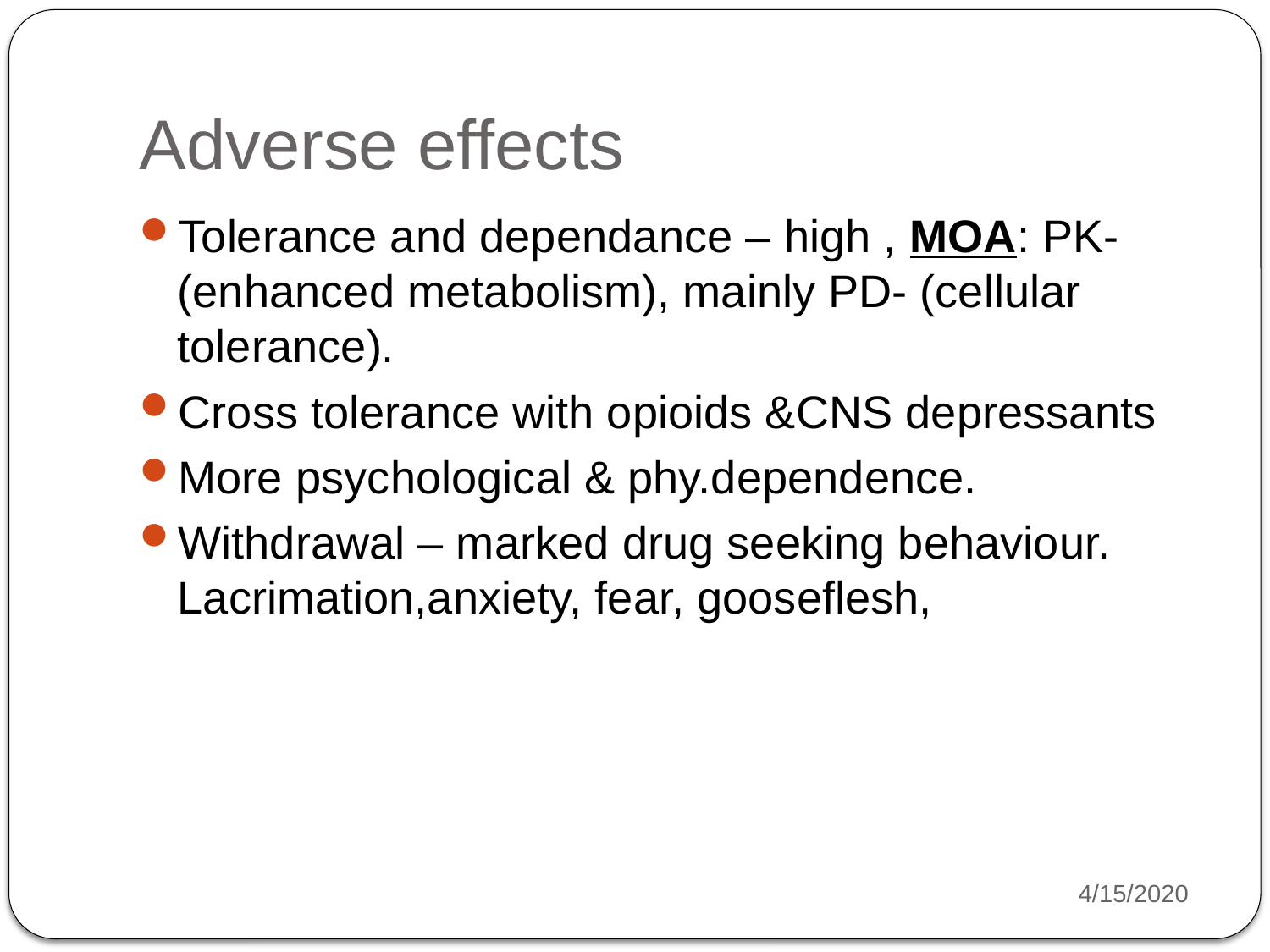

# Adverse effects
Tolerance and dependance – high , MOA: PK- (enhanced metabolism), mainly PD- (cellular tolerance).
Cross tolerance with opioids &CNS depressants
More psychological & phy.dependence.
Withdrawal – marked drug seeking behaviour. Lacrimation,anxiety, fear, gooseflesh,
22
4/15/2020